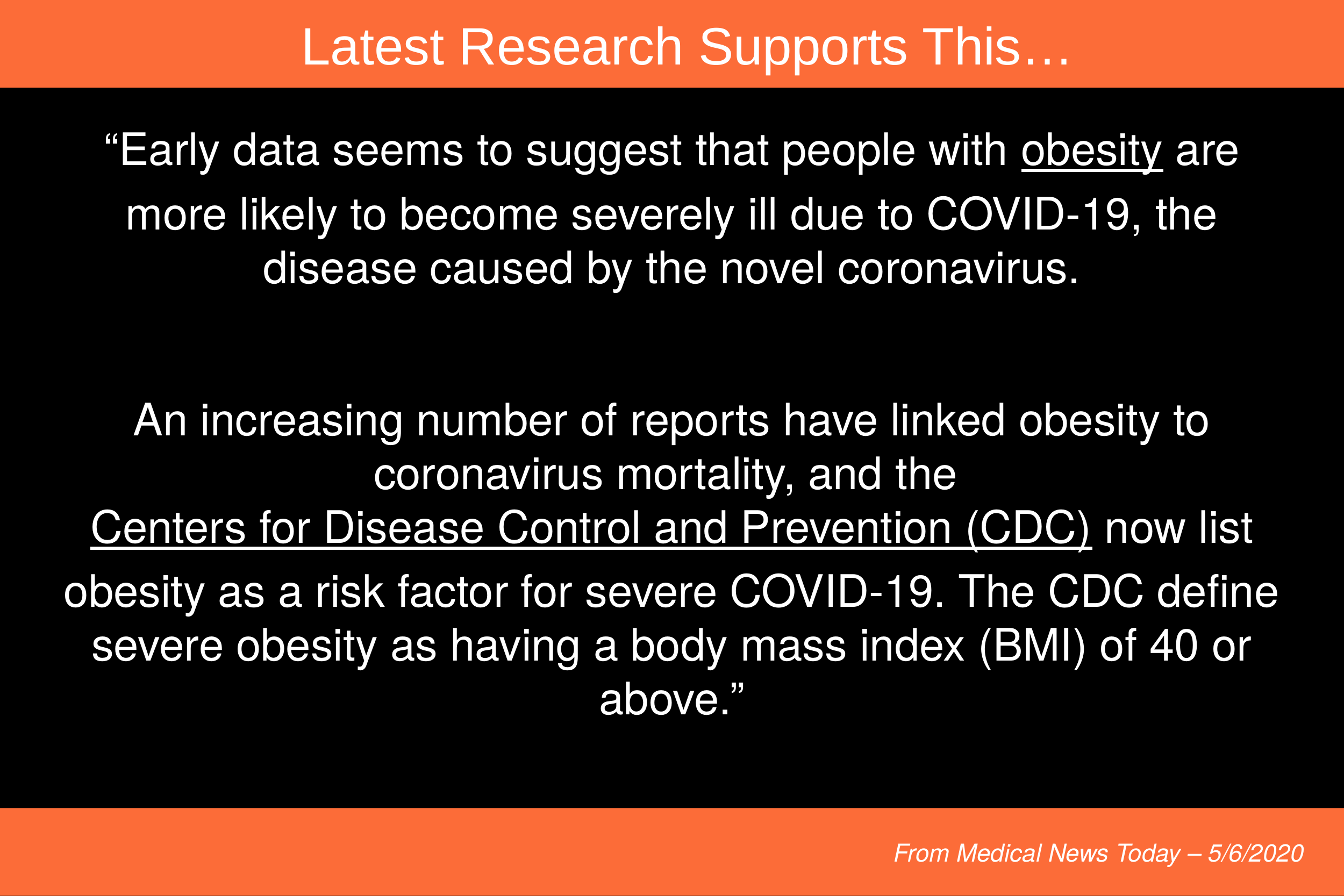

# Latest Research Supports This…
“Early data seems to suggest that people with obesity are more likely to become severely ill due to COVID-19, the disease caused by the novel coronavirus.

An increasing number of reports have linked obesity to coronavirus mortality, and the Centers for Disease Control and Prevention (CDC) now list obesity as a risk factor for severe COVID-19. The CDC define severe obesity as having a body mass index (BMI) of 40 or above.”

From Medical News Today – 5/6/2020